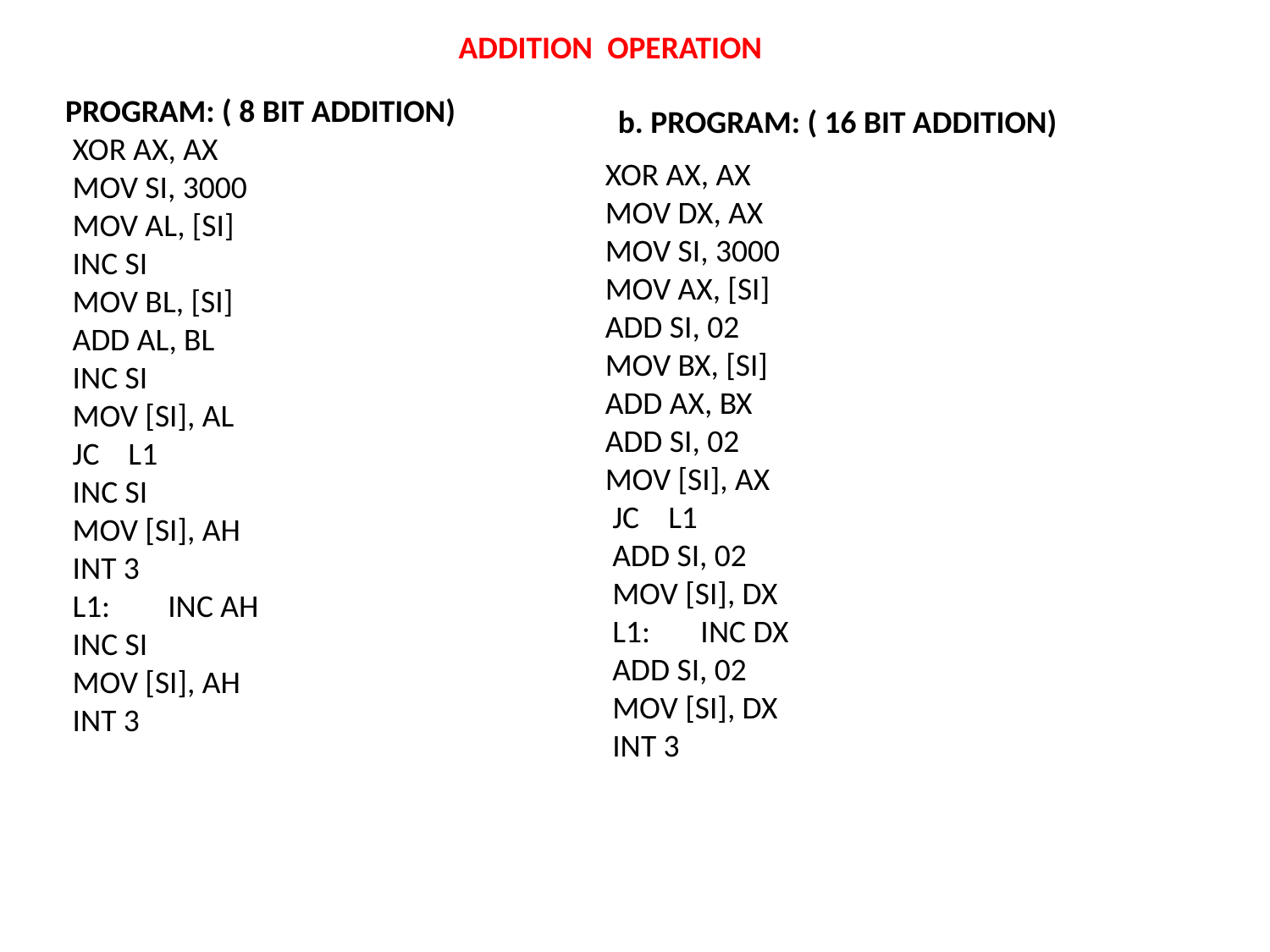

ADDITION  OPERATION
PROGRAM: ( 8 BIT ADDITION)
 XOR AX, AX
 MOV SI, 3000
 MOV AL, [SI]
 INC SI
 MOV BL, [SI]
 ADD AL, BL
 INC SI
 MOV [SI], AL
 JC    L1
 INC SI
 MOV [SI], AH
 INT 3
 L1:        INC AH
 INC SI
 MOV [SI], AH
 INT 3
b. PROGRAM: ( 16 BIT ADDITION)
XOR AX, AX
MOV DX, AX
MOV SI, 3000
MOV AX, [SI]
ADD SI, 02
MOV BX, [SI]
ADD AX, BX
ADD SI, 02
MOV [SI], AX
 JC    L1
 ADD SI, 02
 MOV [SI], DX
 L1:       INC DX
 ADD SI, 02
 MOV [SI], DX
 INT 3